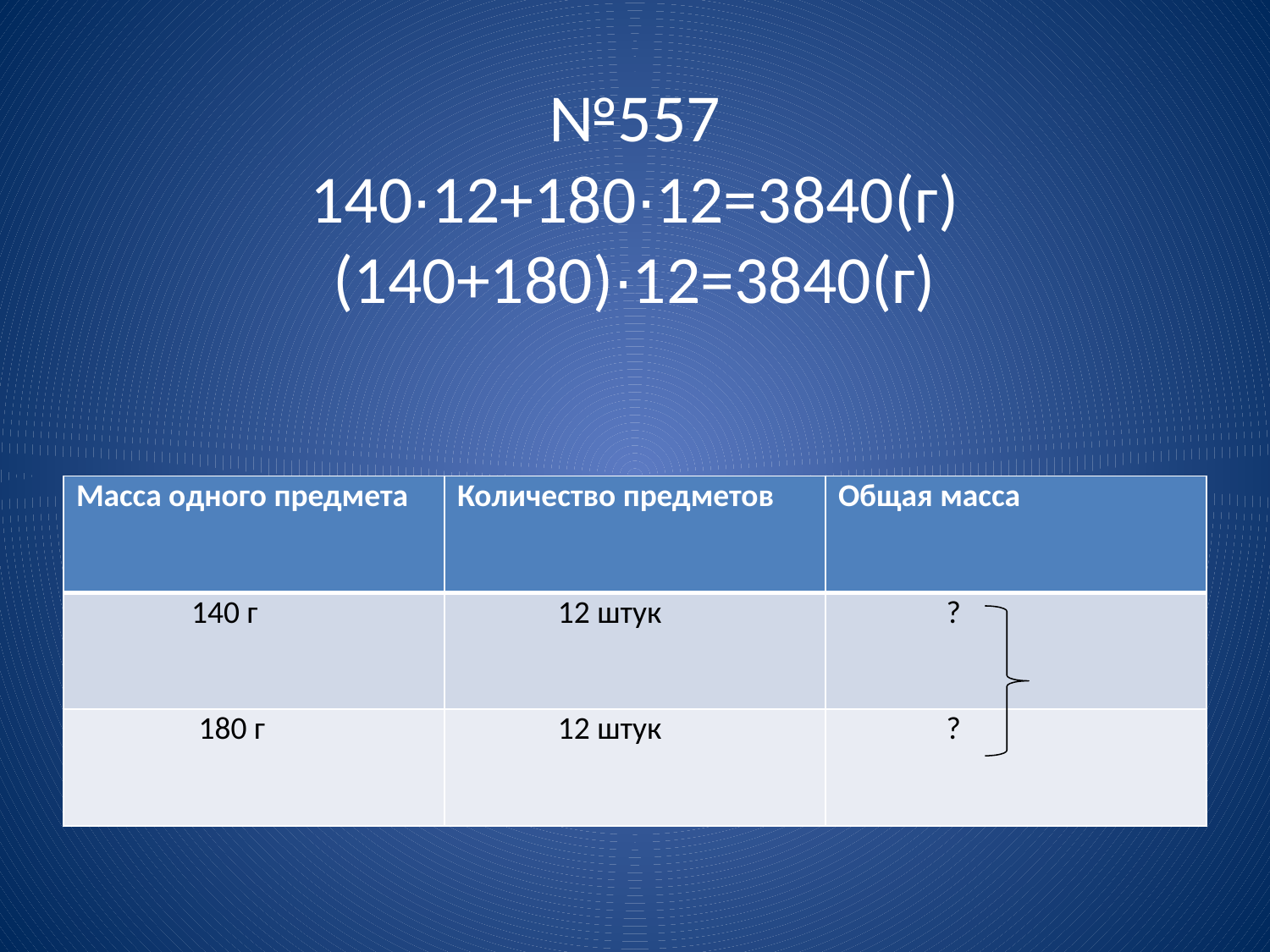

# №557 140∙12+180∙12=3840(г) (140+180)∙12=3840(г)
| Масса одного предмета | Количество предметов | Общая масса |
| --- | --- | --- |
| 140 г | 12 штук | ? |
| 180 г | 12 штук | ? |